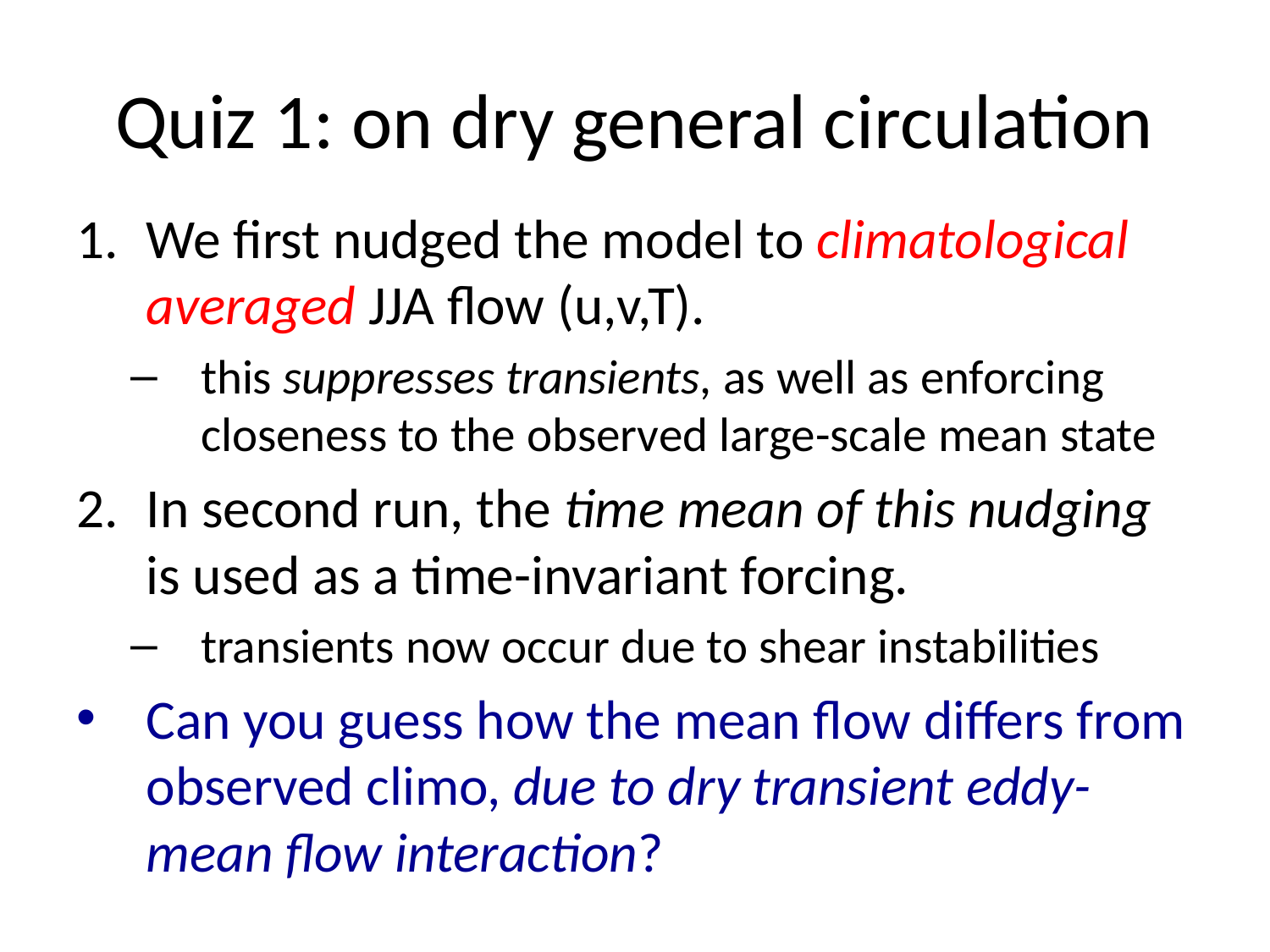

# Quiz 1: on dry general circulation
We first nudged the model to climatological averaged JJA flow (u,v,T).
this suppresses transients, as well as enforcing closeness to the observed large-scale mean state
In second run, the time mean of this nudging is used as a time-invariant forcing.
transients now occur due to shear instabilities
Can you guess how the mean flow differs from observed climo, due to dry transient eddy-mean flow interaction?